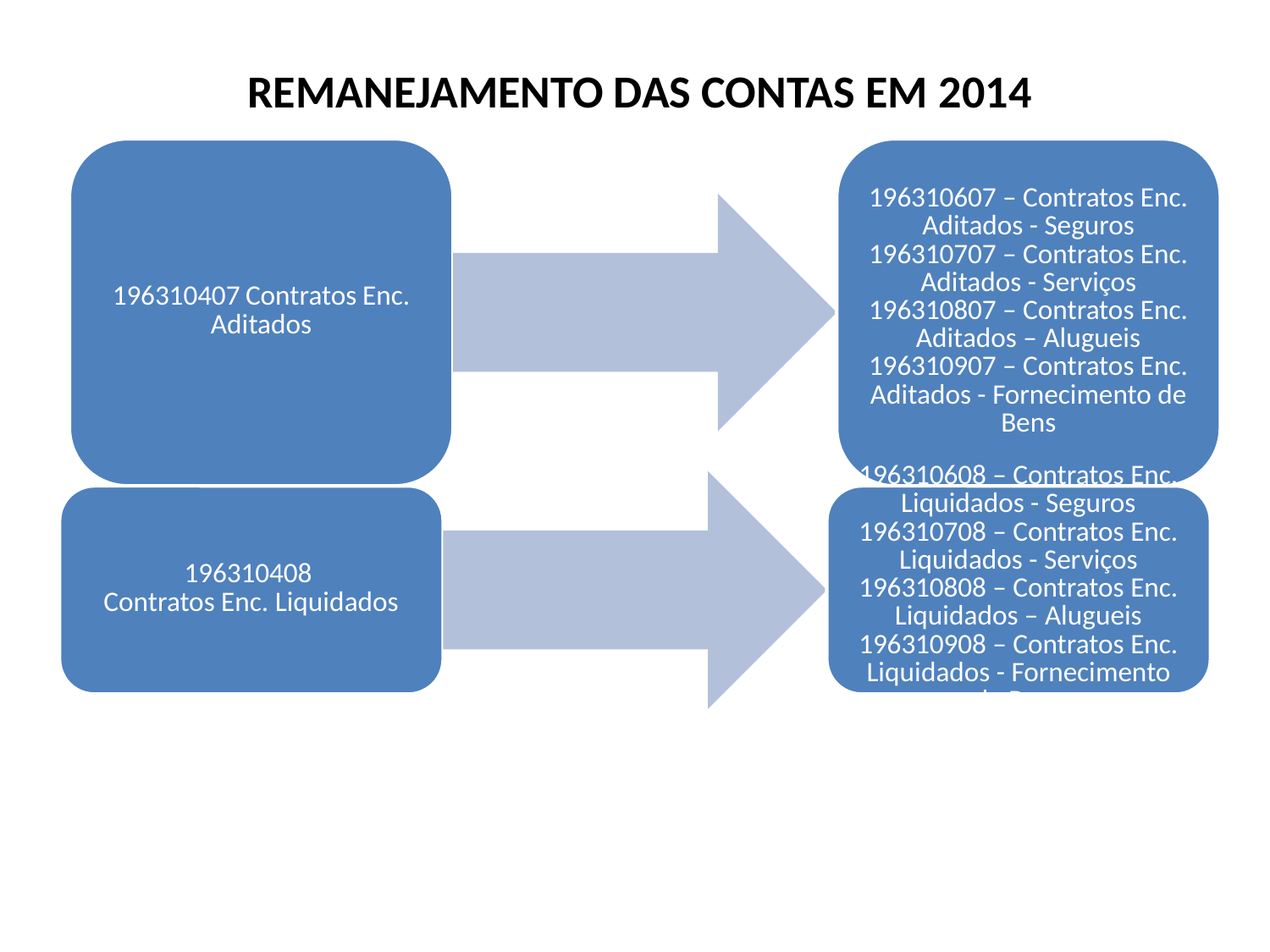

# REMANEJAMENTO DAS CONTAS EM 2014
196310407 Contratos Enc. Aditados
196310607 – Contratos Enc. Aditados - Seguros
196310707 – Contratos Enc. Aditados - Serviços
196310807 – Contratos Enc. Aditados – Alugueis
196310907 – Contratos Enc. Aditados - Fornecimento de Bens

196310408
Contratos Enc. Liquidados
196310608 – Contratos Enc. Liquidados - Seguros
196310708 – Contratos Enc. Liquidados - Serviços
196310808 – Contratos Enc. Liquidados – Alugueis
196310908 – Contratos Enc. Liquidados - Fornecimento de Bens